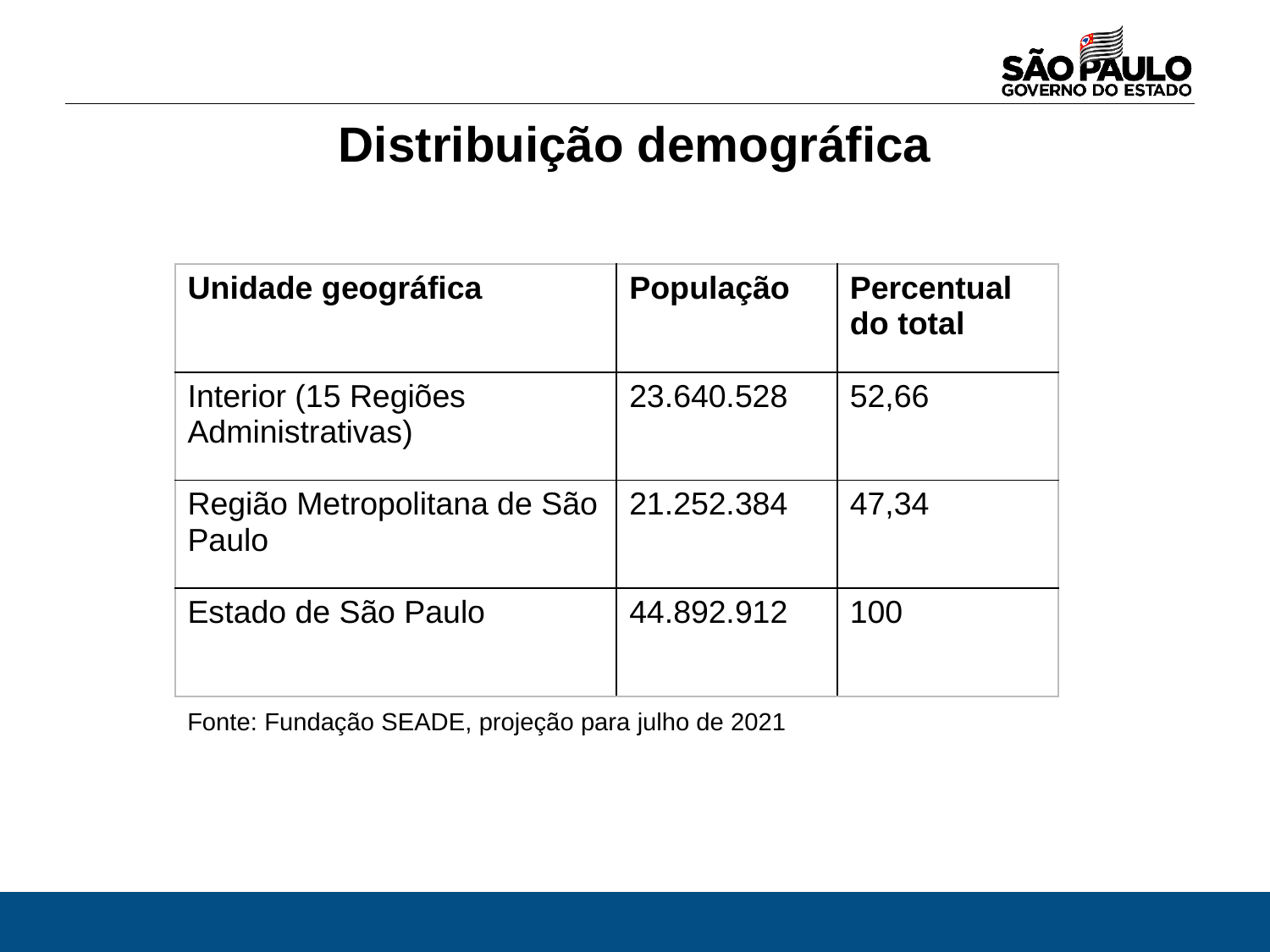

Distribuição demográfica
| Unidade geográfica | População | Percentual do total |
| --- | --- | --- |
| Interior (15 Regiões Administrativas) | 23.640.528 | 52,66 |
| Região Metropolitana de São Paulo | 21.252.384 | 47,34 |
| Estado de São Paulo | 44.892.912 | 100 |
Fonte: Fundação SEADE, projeção para julho de 2021